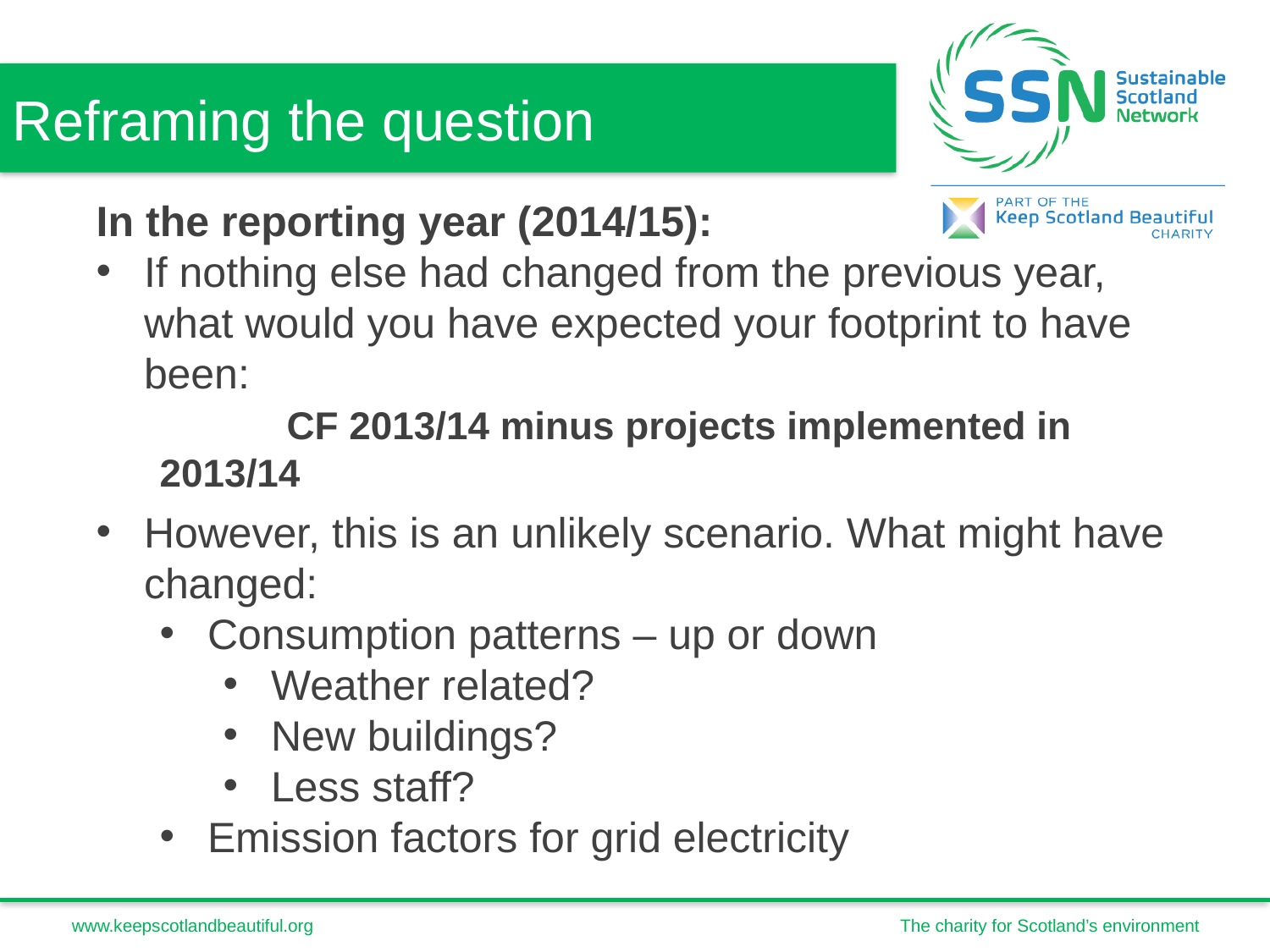

Reframing the question
In the reporting year (2014/15):
If nothing else had changed from the previous year, what would you have expected your footprint to have been:
	CF 2013/14 minus projects implemented in 2013/14
However, this is an unlikely scenario. What might have changed:
Consumption patterns – up or down
Weather related?
New buildings?
Less staff?
Emission factors for grid electricity